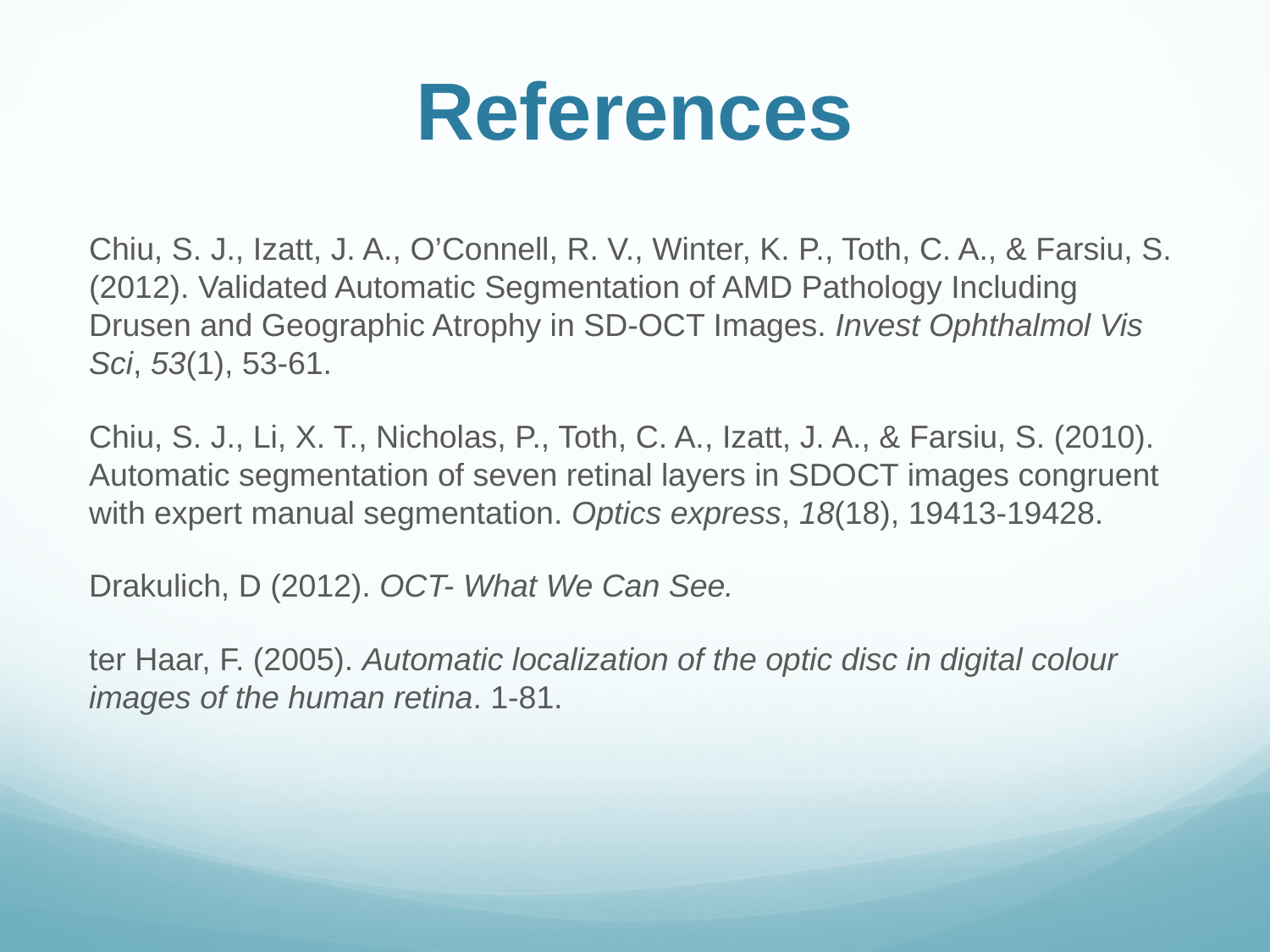

# References
Chiu, S. J., Izatt, J. A., O’Connell, R. V., Winter, K. P., Toth, C. A., & Farsiu, S. (2012). Validated Automatic Segmentation of AMD Pathology Including Drusen and Geographic Atrophy in SD-OCT Images. Invest Ophthalmol Vis Sci, 53(1), 53-61.
Chiu, S. J., Li, X. T., Nicholas, P., Toth, C. A., Izatt, J. A., & Farsiu, S. (2010). Automatic segmentation of seven retinal layers in SDOCT images congruent with expert manual segmentation. Optics express, 18(18), 19413-19428.
Drakulich, D (2012). OCT- What We Can See.
ter Haar, F. (2005). Automatic localization of the optic disc in digital colour images of the human retina. 1-81.